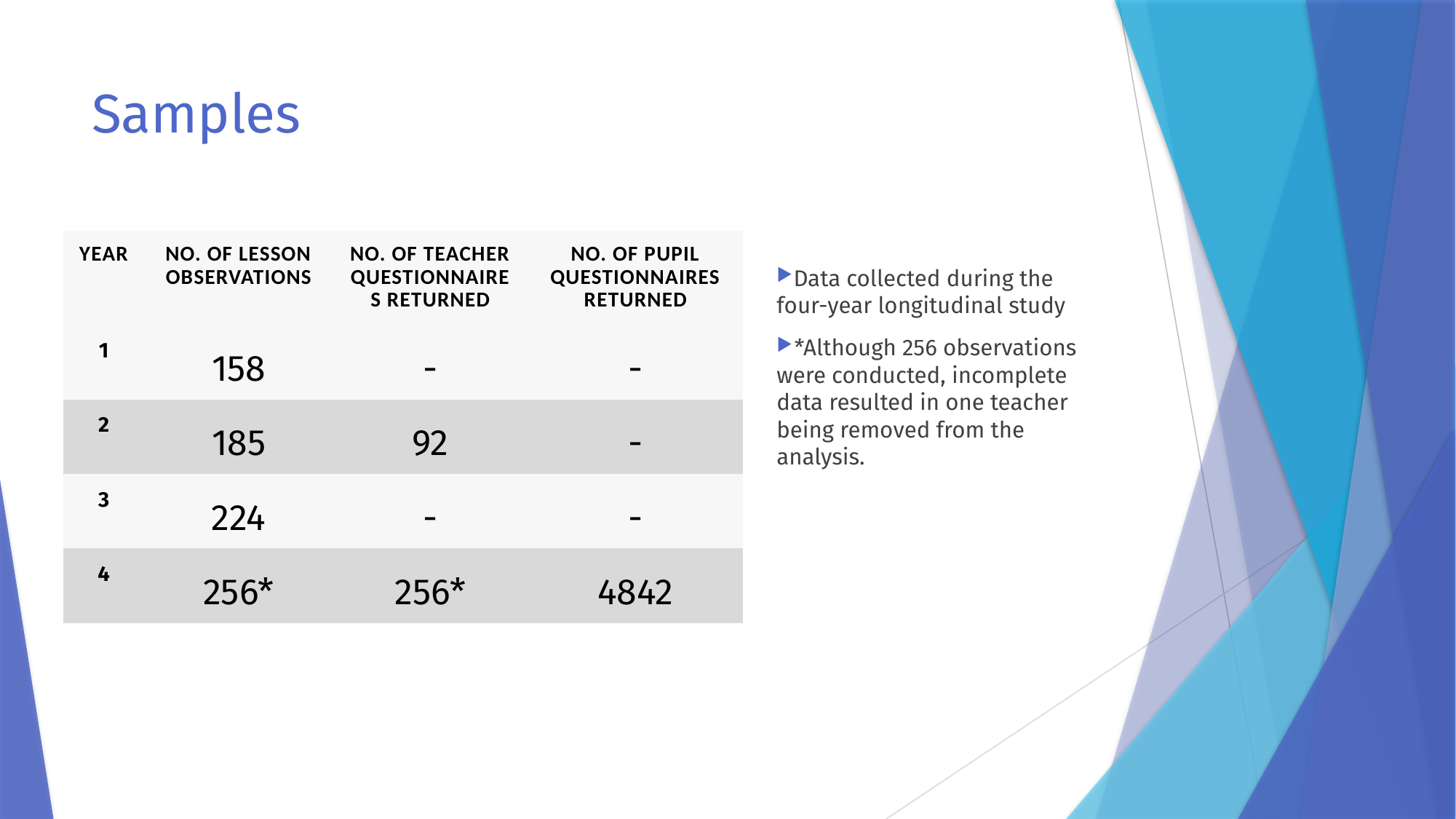

# Samples
| Year | No. of lesson observations | No. of teacher questionnaires returned | No. of pupil questionnaires returned |
| --- | --- | --- | --- |
| 1 | 158 | - | - |
| 2 | 185 | 92 | - |
| 3 | 224 | - | - |
| 4 | 256\* | 256\* | 4842 |
Data collected during the four-year longitudinal study
*Although 256 observations were conducted, incomplete data resulted in one teacher being removed from the analysis.